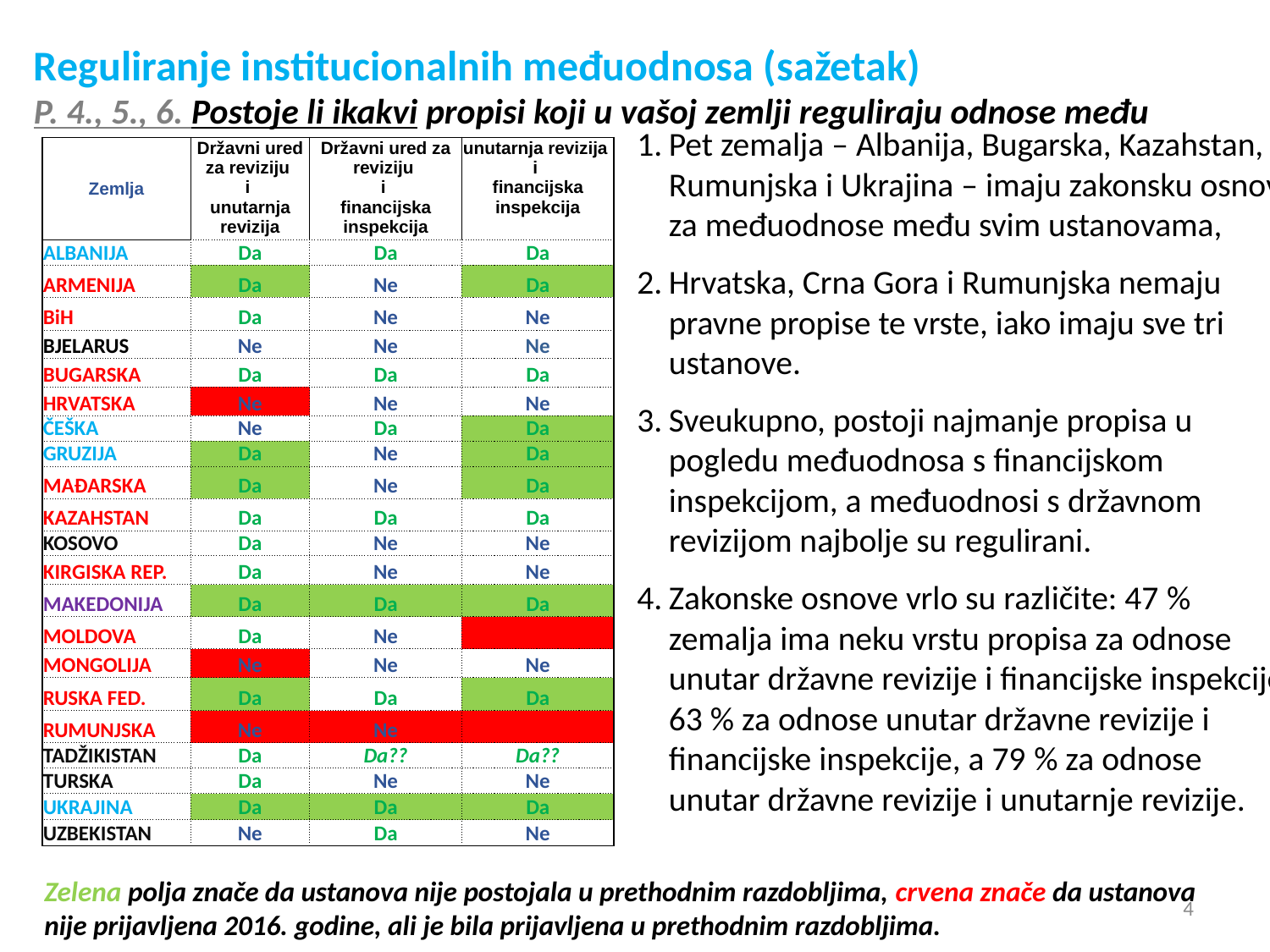

# Reguliranje institucionalnih međuodnosa (sažetak) P. 4., 5., 6. Postoje li ikakvi propisi koji u vašoj zemlji reguliraju odnose među
Pet zemalja – Albanija, Bugarska, Kazahstan, Rumunjska i Ukrajina – imaju zakonsku osnovu za međuodnose među svim ustanovama,
Hrvatska, Crna Gora i Rumunjska nemaju pravne propise te vrste, iako imaju sve tri ustanove.
Sveukupno, postoji najmanje propisa u pogledu međuodnosa s financijskom inspekcijom, a međuodnosi s državnom revizijom najbolje su regulirani.
Zakonske osnove vrlo su različite: 47 % zemalja ima neku vrstu propisa za odnose unutar državne revizije i financijske inspekcije, 63 % za odnose unutar državne revizije i financijske inspekcije, a 79 % za odnose unutar državne revizije i unutarnje revizije.

| Zemlja | Državni ured za reviziju i unutarnja revizija | Državni ured za reviziju i financijska inspekcija | unutarnja revizija i financijska inspekcija |
| --- | --- | --- | --- |
| ALBANIJA | Da | Da | Da |
| ARMENIJA | Da | Ne | Da |
| BiH | Da | Ne | Ne |
| BJELARUS | Ne | Ne | Ne |
| BUGARSKA | Da | Da | Da |
| HRVATSKA | Ne | Ne | Ne |
| ČEŠKA | Ne | Da | Da |
| GRUZIJA | Da | Ne | Da |
| MAĐARSKA | Da | Ne | Da |
| KAZAHSTAN | Da | Da | Da |
| KOSOVO | Da | Ne | Ne |
| KIRGISKA REP. | Da | Ne | Ne |
| MAKEDONIJA | Da | Da | Da |
| MOLDOVA | Da | Ne | Ne |
| MONGOLIJA | Ne | Ne | Ne |
| RUSKA FED. | Da | Da | Da |
| RUMUNJSKA | Ne | Ne | Ne |
| TADŽIKISTAN | Da | Da?? | Da?? |
| TURSKA | Da | Ne | Ne |
| UKRAJINA | Da | Da | Da |
| UZBEKISTAN | Ne | Da | Ne |
Zelena polja znače da ustanova nije postojala u prethodnim razdobljima, crvena znače da ustanova nije prijavljena 2016. godine, ali je bila prijavljena u prethodnim razdobljima.
4